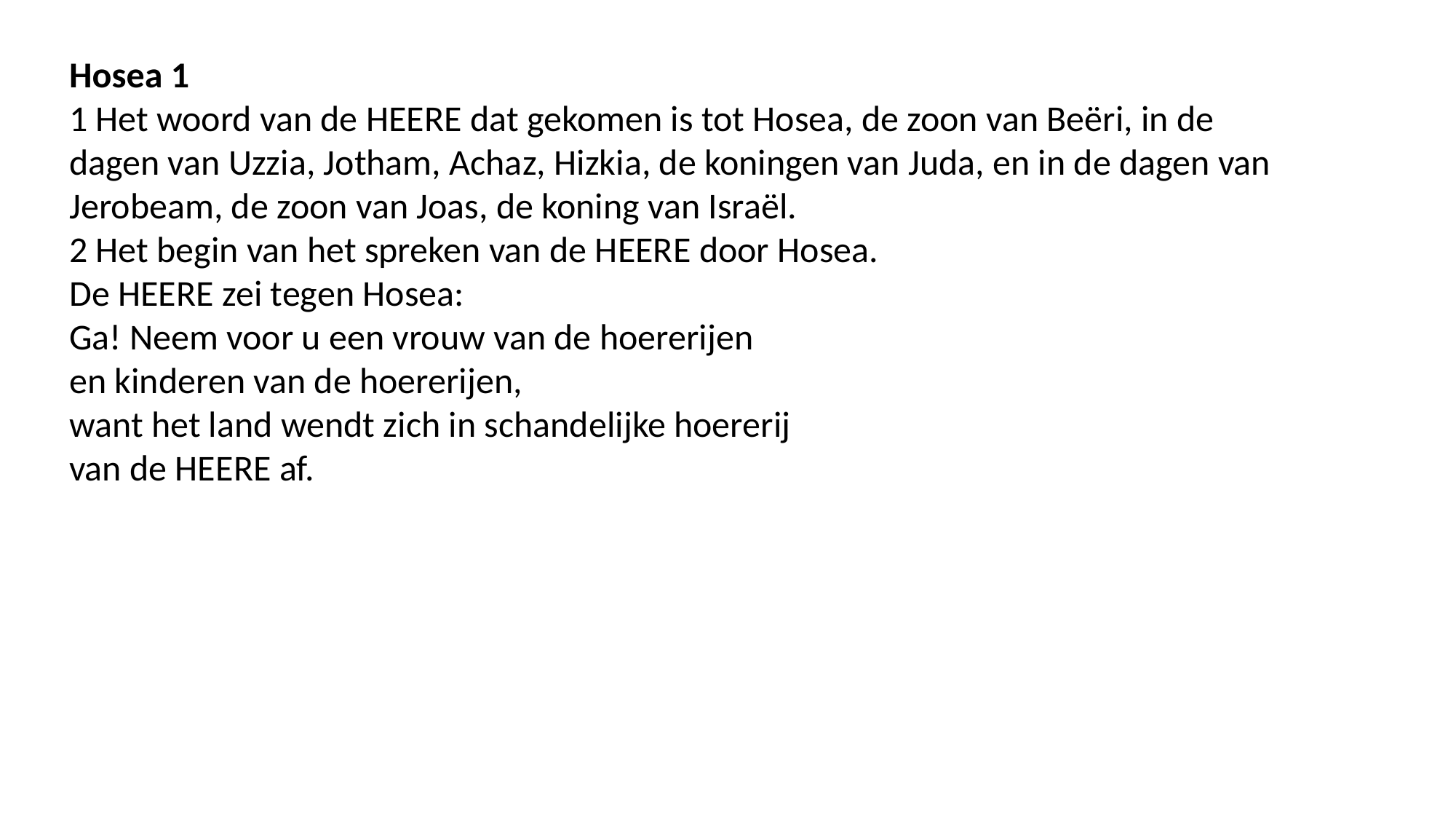

Hosea 1
1 Het woord van de HEERE dat gekomen is tot Hosea, de zoon van Beëri, in de dagen van Uzzia, Jotham, Achaz, Hizkia, de koningen van Juda, en in de dagen van Jerobeam, de zoon van Joas, de koning van Israël.
2 Het begin van het spreken van de HEERE door Hosea.
De HEERE zei tegen Hosea:
Ga! Neem voor u een vrouw van de hoererijen
en kinderen van de hoererijen,
want het land wendt zich in schandelijke hoererij
van de HEERE af.